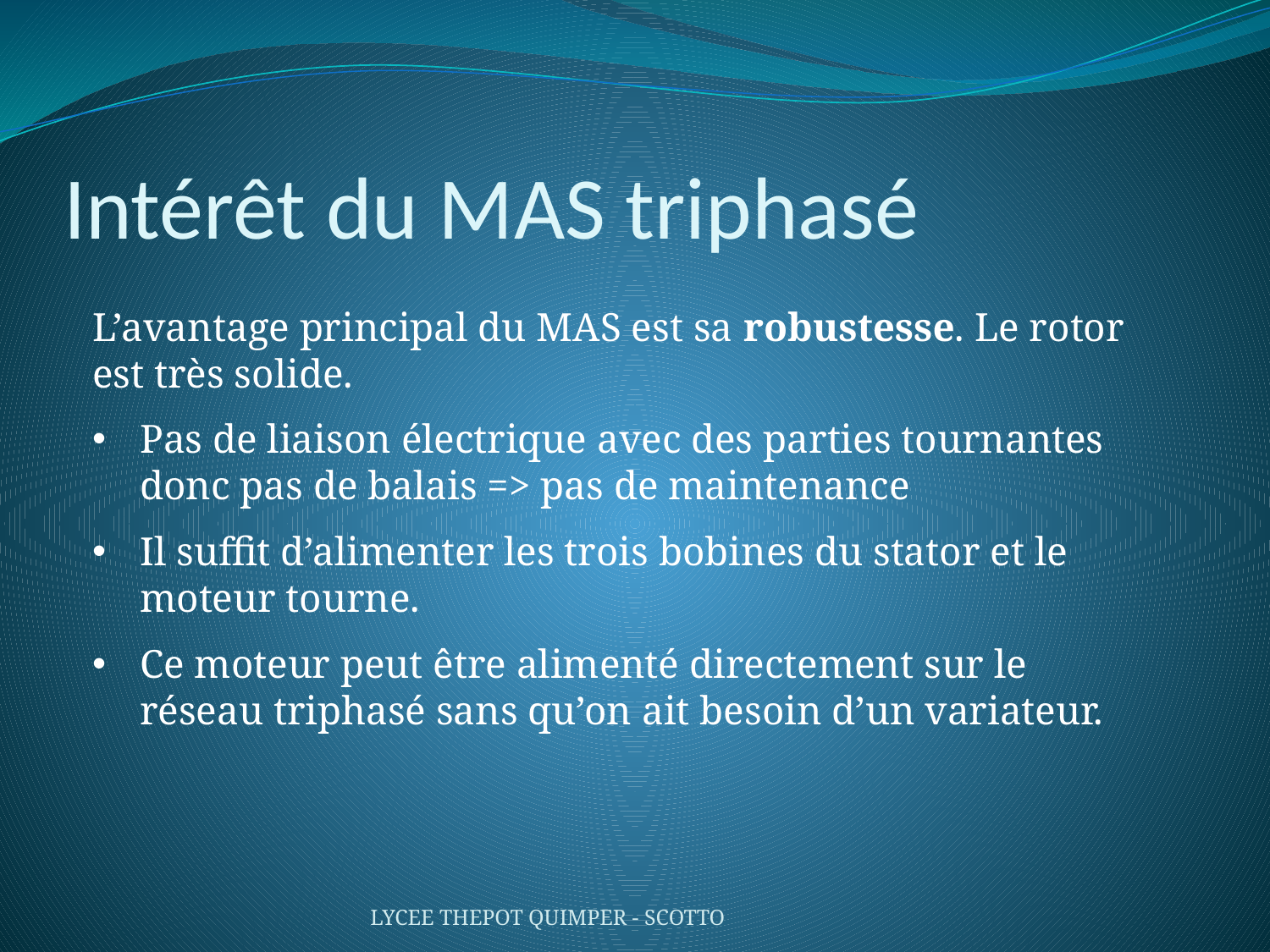

# Intérêt du MAS triphasé
L’avantage principal du MAS est sa robustesse. Le rotor est très solide.
Pas de liaison électrique avec des parties tournantes donc pas de balais => pas de maintenance
Il suffit d’alimenter les trois bobines du stator et le moteur tourne.
Ce moteur peut être alimenté directement sur le réseau triphasé sans qu’on ait besoin d’un variateur.
LYCEE THEPOT QUIMPER - SCOTTO